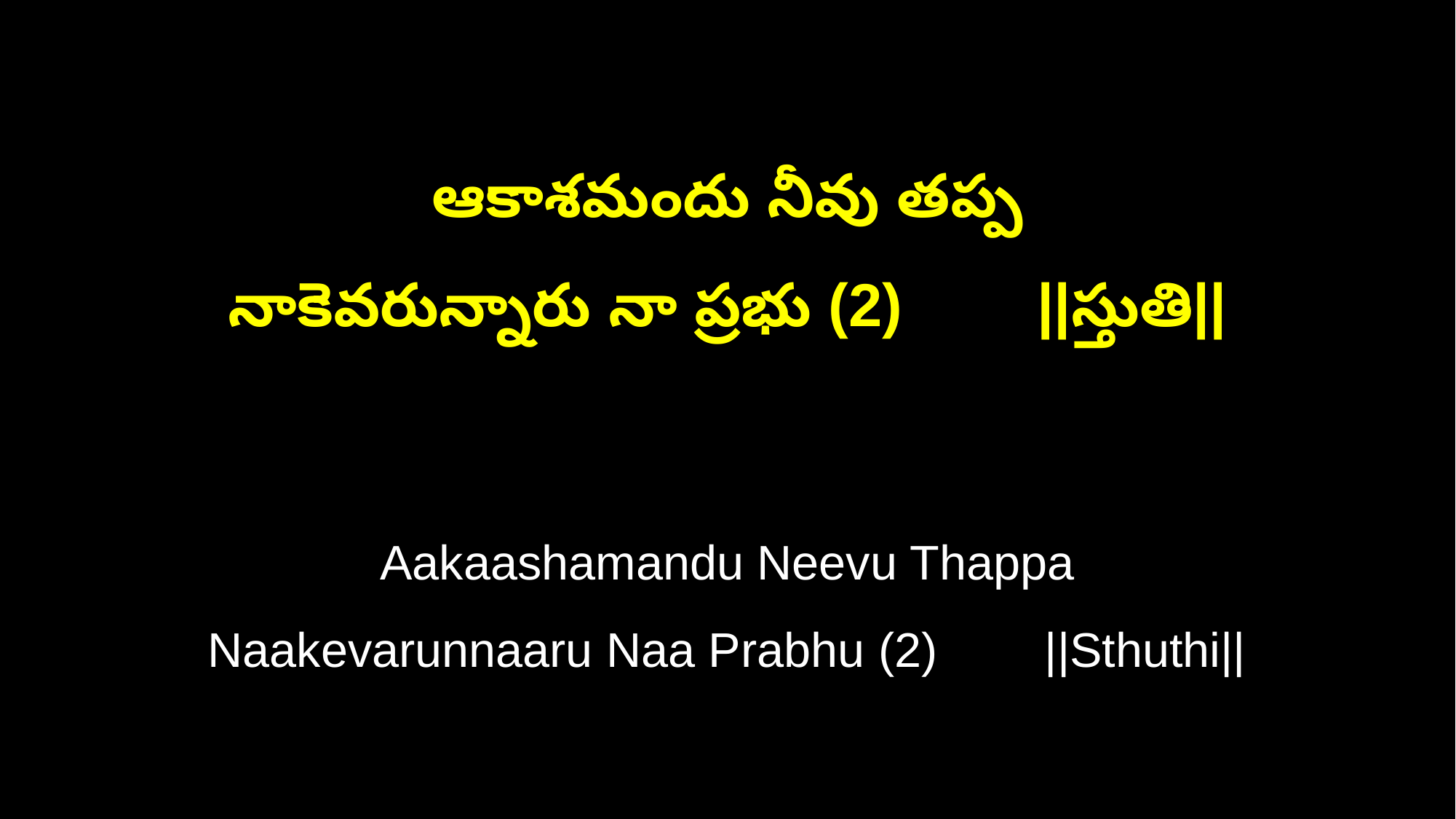

ఆకాశమందు నీవు తప్ప
నాకెవరున్నారు నా ప్రభు (2)        ||స్తుతి||
Aakaashamandu Neevu Thappa
Naakevarunnaaru Naa Prabhu (2)        ||Sthuthi||